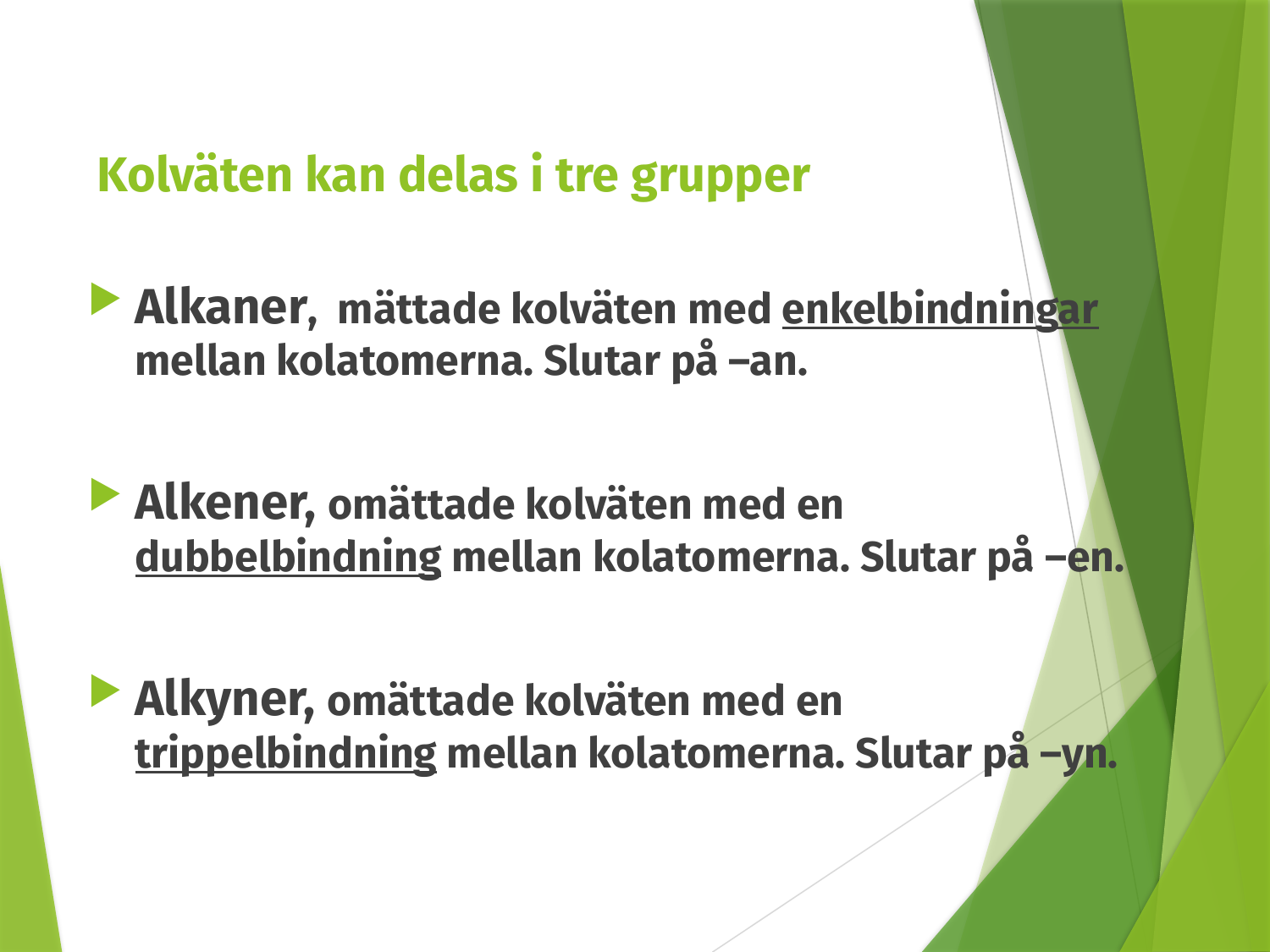

# Kolväten kan delas i tre grupper
Alkaner,  mättade kolväten med enkelbindningar mellan kolatomerna. Slutar på –an.

Alkener, omättade kolväten med en dubbelbindning mellan kolatomerna. Slutar på –en.

Alkyner, omättade kolväten med en trippelbindning mellan kolatomerna. Slutar på –yn.